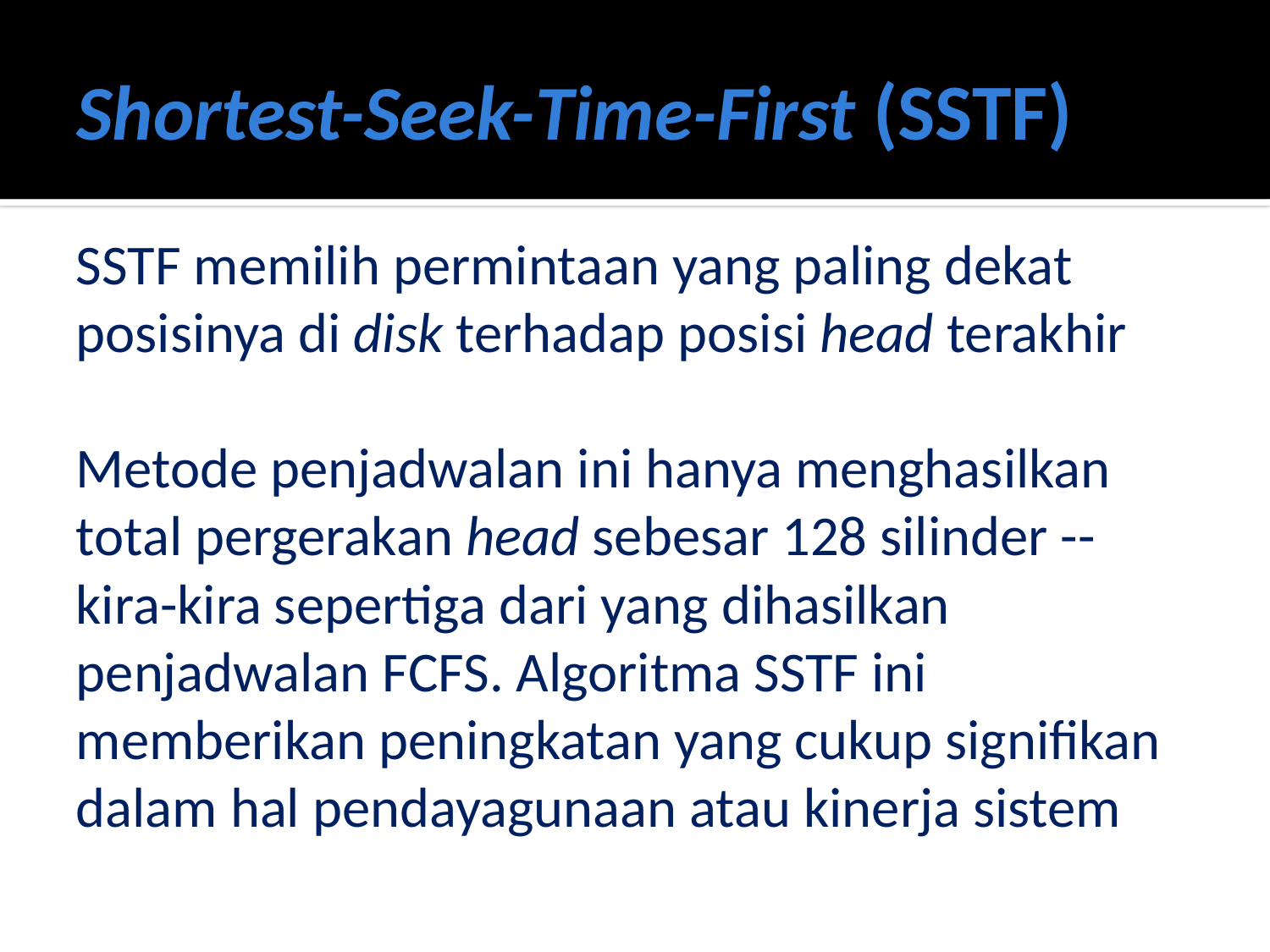

# Shortest-Seek-Time-First (SSTF)
SSTF memilih permintaan yang paling dekat posisinya di disk terhadap posisi head terakhir

Metode penjadwalan ini hanya menghasilkan total pergerakan head sebesar 128 silinder -- kira-kira sepertiga dari yang dihasilkan penjadwalan FCFS. Algoritma SSTF ini memberikan peningkatan yang cukup signifikan dalam hal pendayagunaan atau kinerja sistem